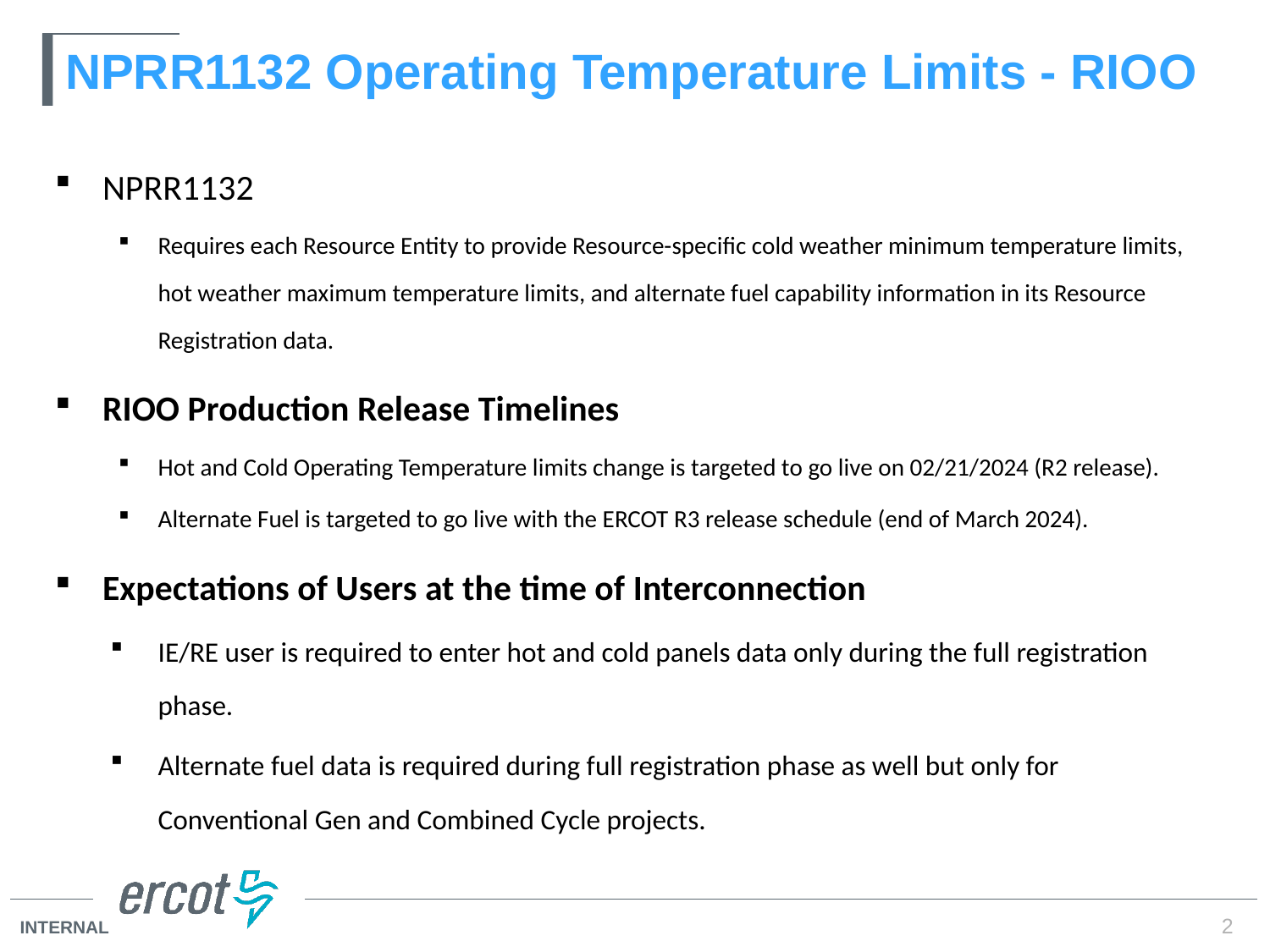

# NPRR1132 Operating Temperature Limits - RIOO
NPRR1132
Requires each Resource Entity to provide Resource-specific cold weather minimum temperature limits, hot weather maximum temperature limits, and alternate fuel capability information in its Resource Registration data.
RIOO Production Release Timelines
Hot and Cold Operating Temperature limits change is targeted to go live on 02/21/2024 (R2 release).
Alternate Fuel is targeted to go live with the ERCOT R3 release schedule (end of March 2024).
Expectations of Users at the time of Interconnection
IE/RE user is required to enter hot and cold panels data only during the full registration phase.
Alternate fuel data is required during full registration phase as well but only for Conventional Gen and Combined Cycle projects.

2